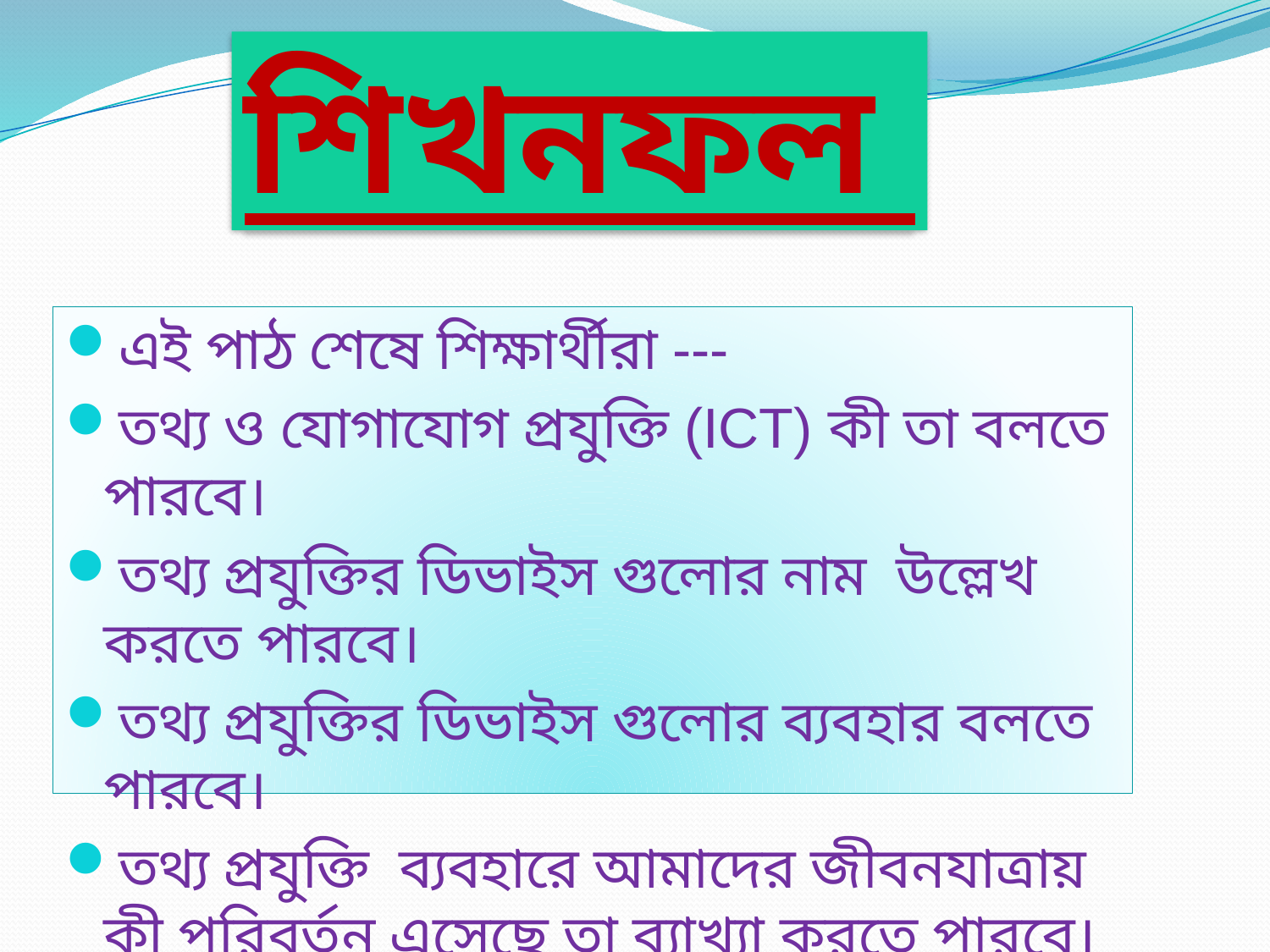

শিখনফল
এই পাঠ শেষে শিক্ষার্থীরা ---
তথ্য ও যোগাযোগ প্রযুক্তি (ICT) কী তা বলতে পারবে।
তথ্য প্রযুক্তির ডিভাইস গুলোর নাম  উল্লেখ করতে পারবে।
তথ্য প্রযুক্তির ডিভাইস গুলোর ব্যবহার বলতে পারবে।
তথ্য প্রযুক্তি  ব্যবহারে আমাদের জীবনযাত্রায় কী পরিবর্তন এসেছে তা ব্যাখ্যা করতে পারবে।